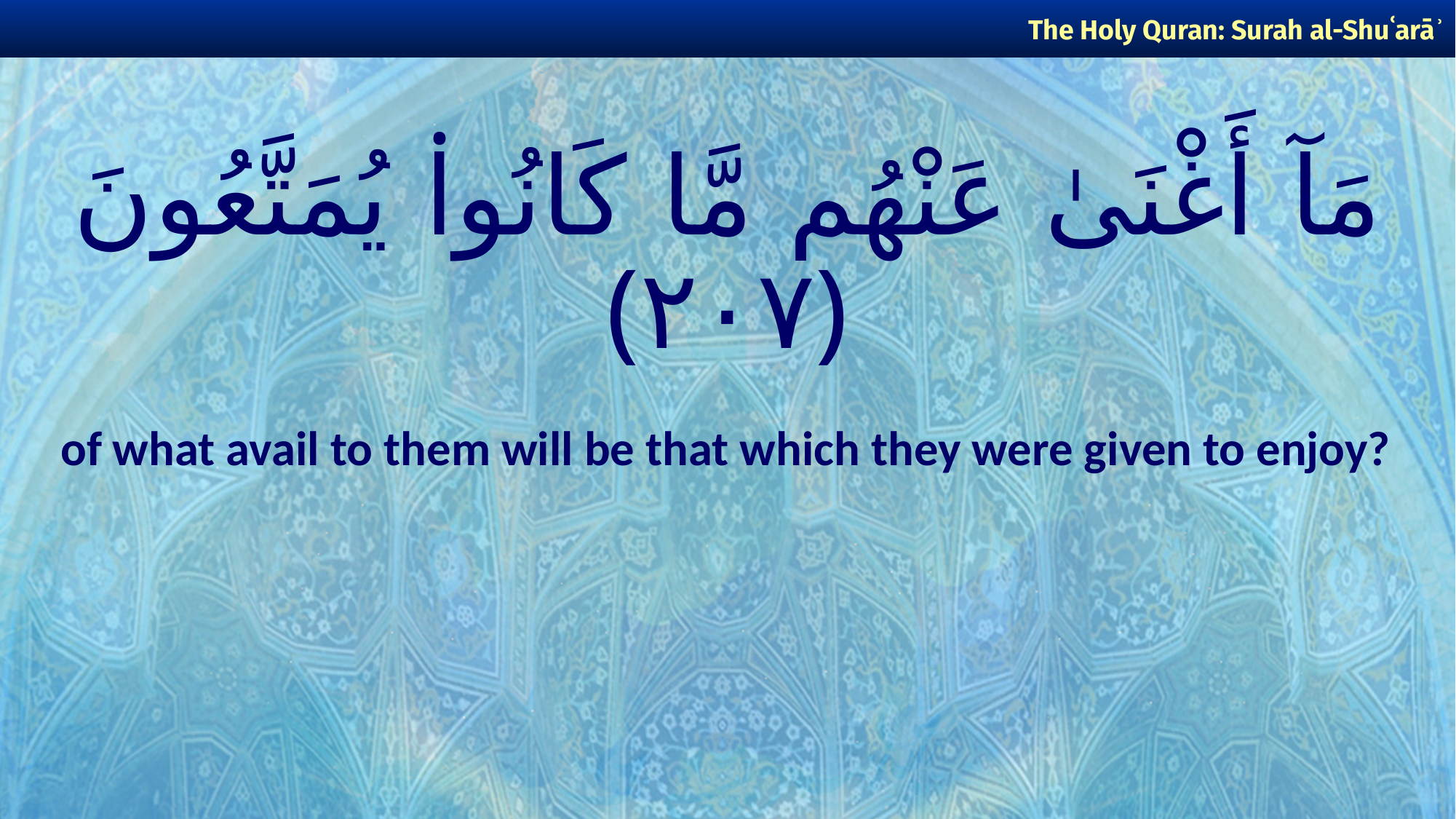

The Holy Quran: Surah al-Shuʿarāʾ
# مَآ أَغْنَىٰ عَنْهُم مَّا كَانُوا۟ يُمَتَّعُونَ ﴿٢٠٧﴾
of what avail to them will be that which they were given to enjoy?